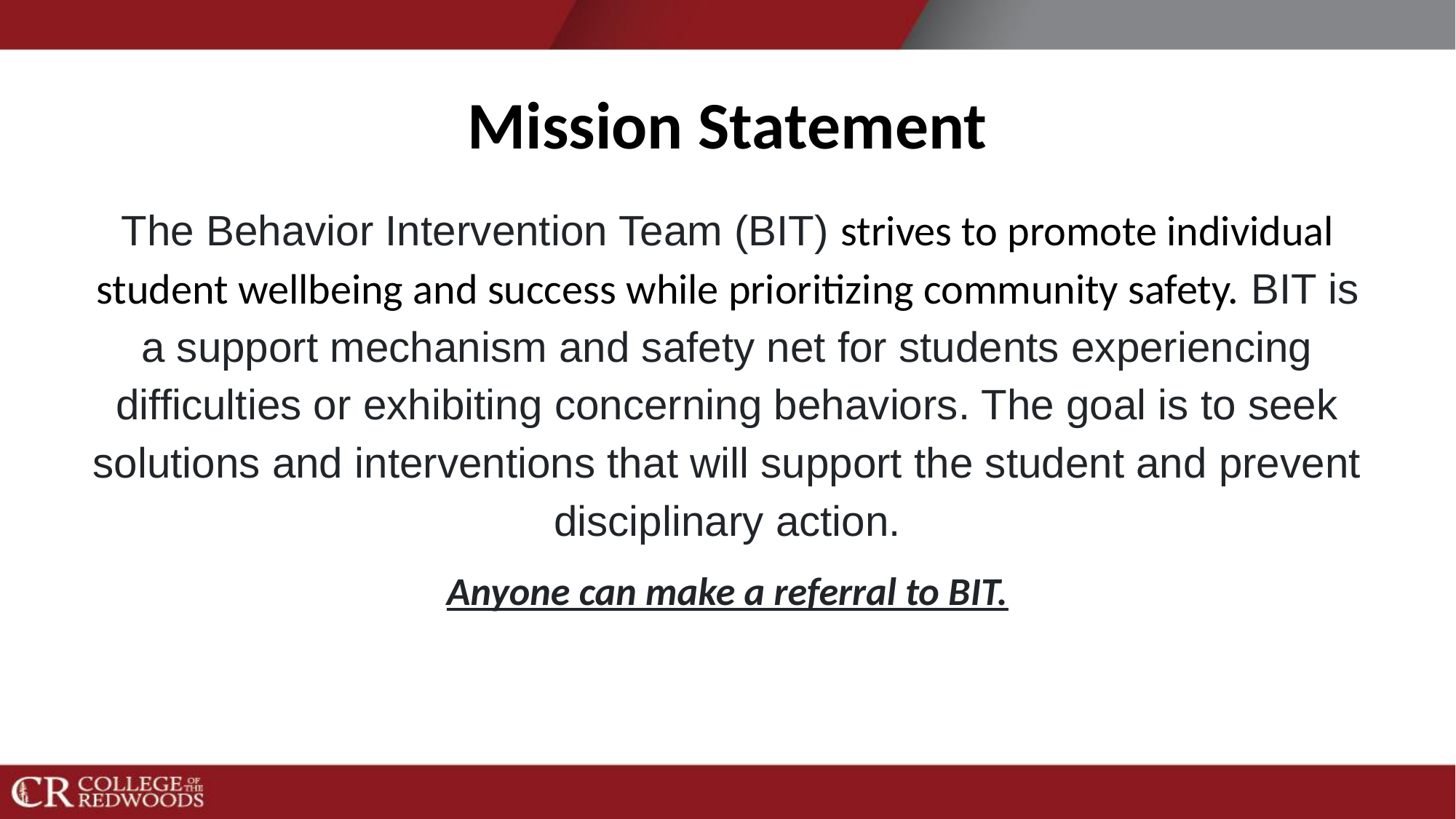

# Mission Statement
The Behavior Intervention Team (BIT) strives to promote individual student wellbeing and success while prioritizing community safety. BIT is a support mechanism and safety net for students experiencing difficulties or exhibiting concerning behaviors. The goal is to seek solutions and interventions that will support the student and prevent disciplinary action.
Anyone can make a referral to BIT.